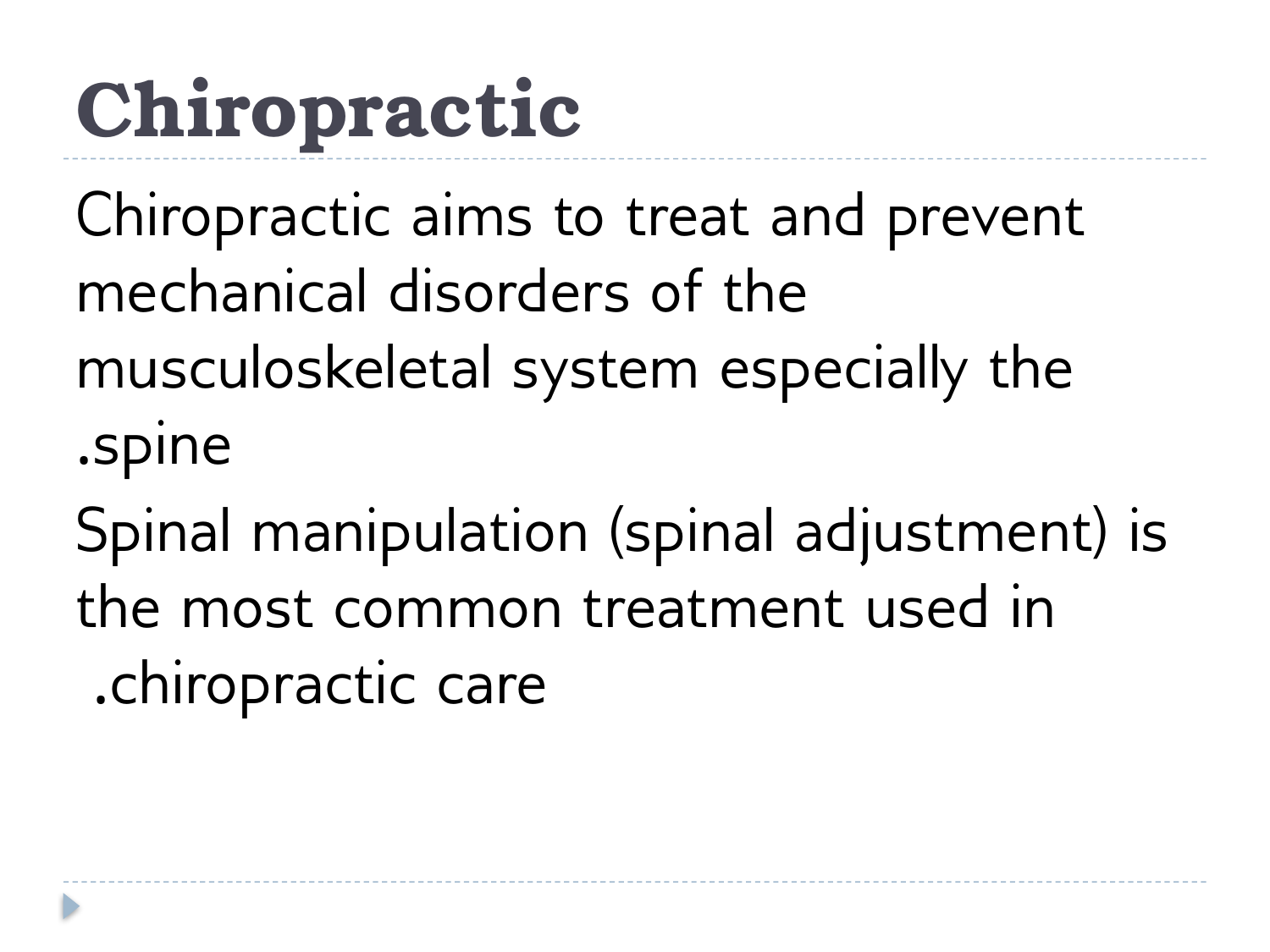

# Chiropractic
Chiropractic aims to treat and prevent mechanical disorders of the musculoskeletal system especially the spine.
Spinal manipulation (spinal adjustment) is the most common treatment used in chiropractic care.